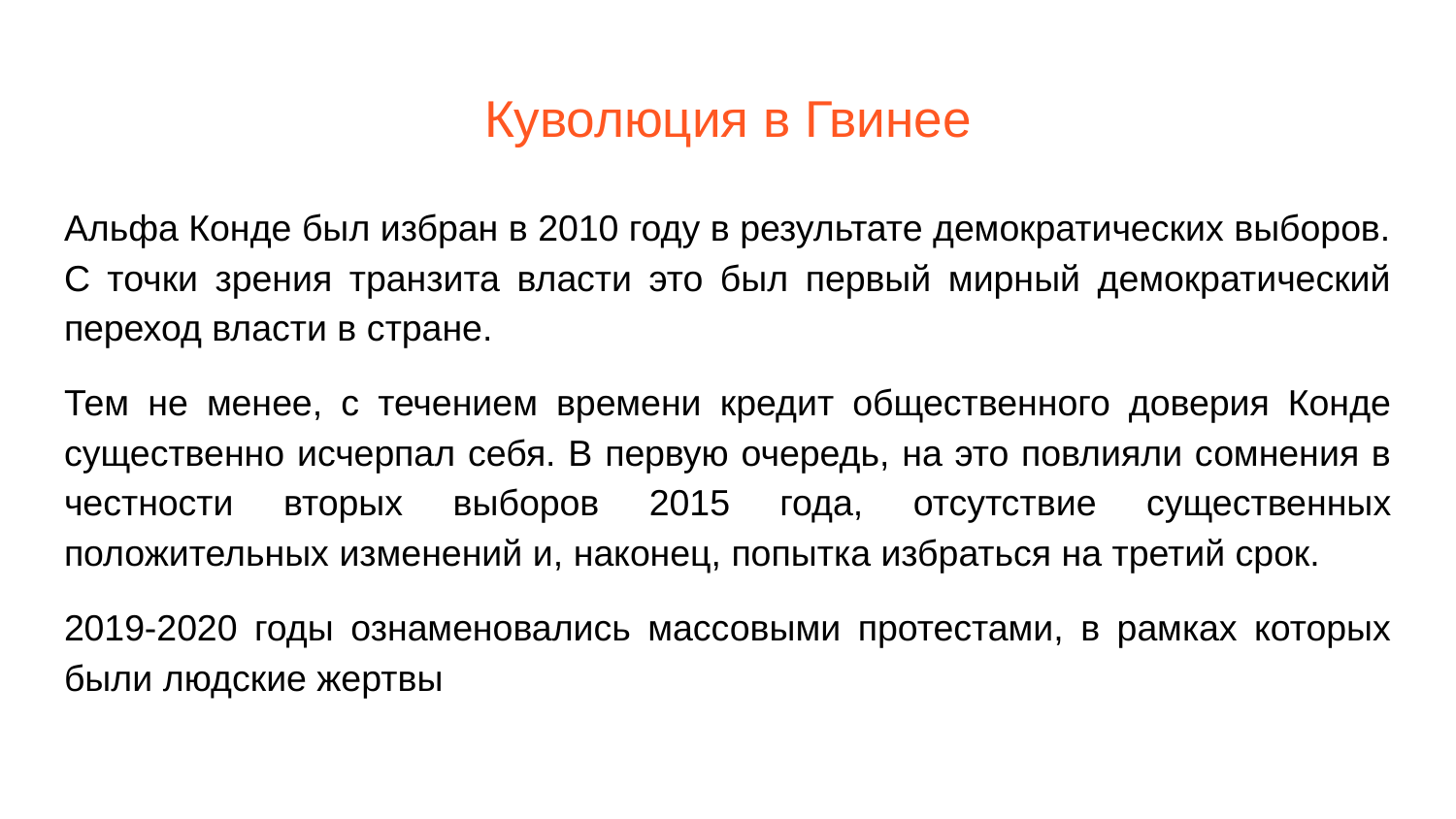

# Куволюция в Гвинее
Альфа Конде был избран в 2010 году в результате демократических выборов. С точки зрения транзита власти это был первый мирный демократический переход власти в стране.
Тем не менее, с течением времени кредит общественного доверия Конде существенно исчерпал себя. В первую очередь, на это повлияли сомнения в честности вторых выборов 2015 года, отсутствие существенных положительных изменений и, наконец, попытка избраться на третий срок.
2019-2020 годы ознаменовались массовыми протестами, в рамках которых были людские жертвы